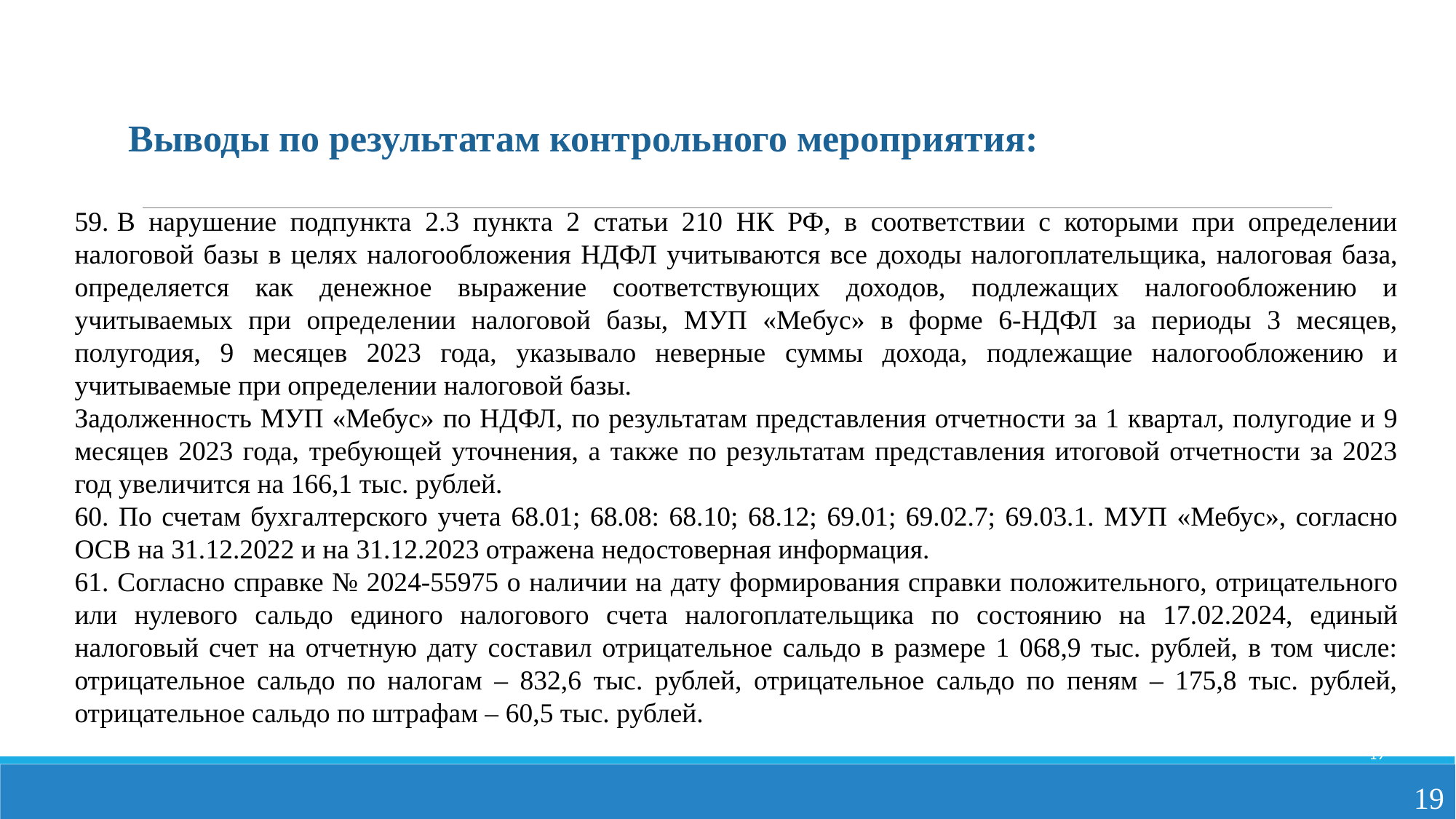

Выводы по результатам контрольного мероприятия:

59.	В нарушение подпункта 2.3 пункта 2 статьи 210 НК РФ, в соответствии с которыми при определении налоговой базы в целях налогообложения НДФЛ учитываются все доходы налогоплательщика, налоговая база, определяется как денежное выражение соответствующих доходов, подлежащих налогообложению и учитываемых при определении налоговой базы, МУП «Мебус» в форме 6-НДФЛ за периоды 3 месяцев, полугодия, 9 месяцев 2023 года, указывало неверные суммы дохода, подлежащие налогообложению и учитываемые при определении налоговой базы.
Задолженность МУП «Мебус» по НДФЛ, по результатам представления отчетности за 1 квартал, полугодие и 9 месяцев 2023 года, требующей уточнения, а также по результатам представления итоговой отчетности за 2023 год увеличится на 166,1 тыс. рублей.
 По счетам бухгалтерского учета 68.01; 68.08: 68.10; 68.12; 69.01; 69.02.7; 69.03.1. МУП «Мебус», согласно ОСВ на 31.12.2022 и на 31.12.2023 отражена недостоверная информация.
 Согласно справке № 2024-55975 о наличии на дату формирования справки положительного, отрицательного или нулевого сальдо единого налогового счета налогоплательщика по состоянию на 17.02.2024, единый налоговый счет на отчетную дату составил отрицательное сальдо в размере 1 068,9 тыс. рублей, в том числе: отрицательное сальдо по налогам – 832,6 тыс. рублей, отрицательное сальдо по пеням – 175,8 тыс. рублей, отрицательное сальдо по штрафам – 60,5 тыс. рублей.

19
19